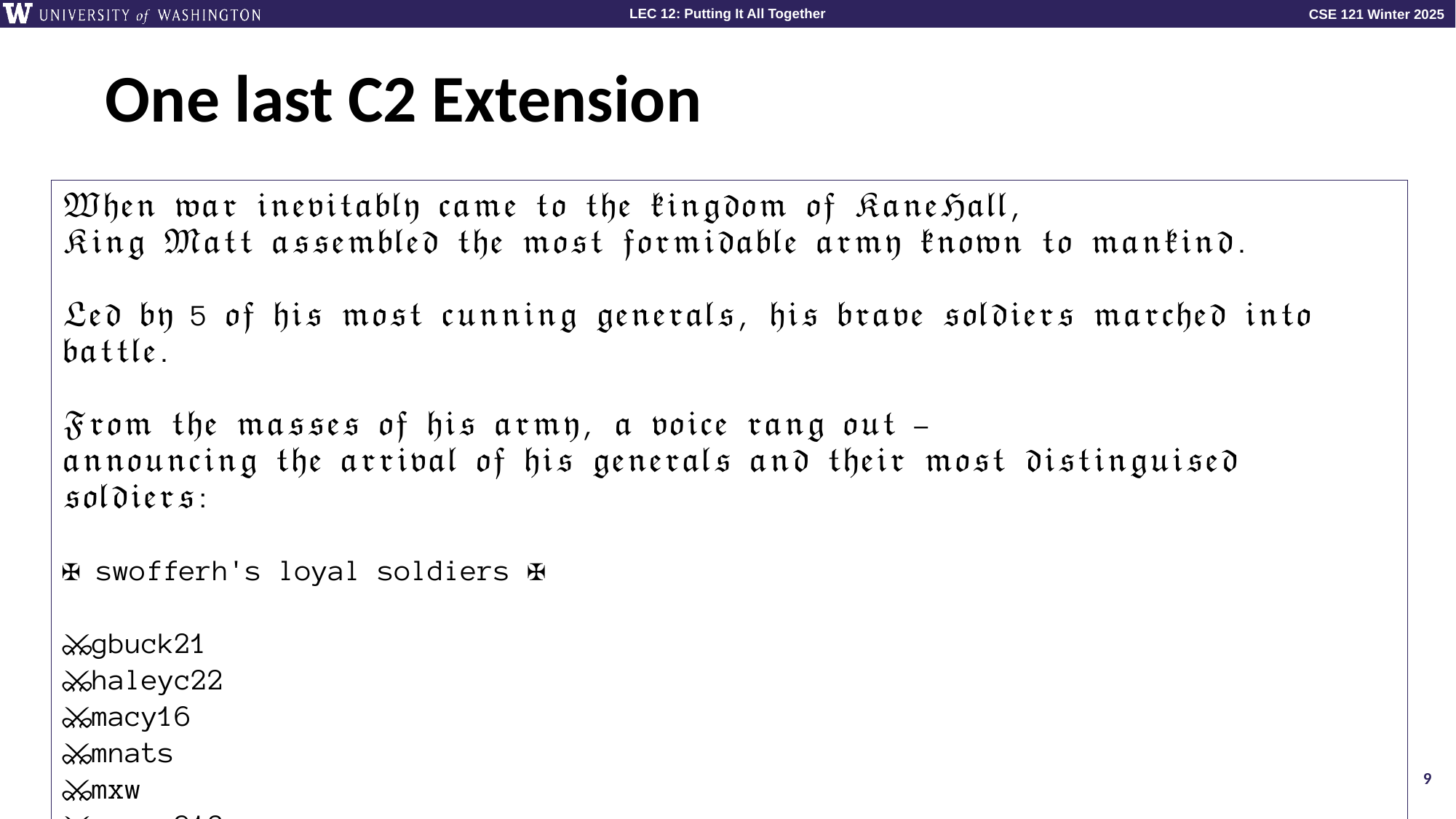

# One last C2 Extension
𝔚𝔥𝔢𝔫 𝔴𝔞𝔯 𝔦𝔫𝔢𝔳𝔦𝔱𝔞𝔟𝔩𝔶 𝔠𝔞𝔪𝔢 𝔱𝔬 𝔱𝔥𝔢 𝔨𝔦𝔫𝔤𝔡𝔬𝔪 𝔬𝔣 𝔎𝔞𝔫𝔢ℌ𝔞𝔩𝔩,
𝔎𝔦𝔫𝔤 𝔐𝔞𝔱𝔱 𝔞𝔰𝔰𝔢𝔪𝔟𝔩𝔢𝔡 𝔱𝔥𝔢 𝔪𝔬𝔰𝔱 𝔣𝔬𝔯𝔪𝔦𝔡𝔞𝔟𝔩𝔢 𝔞𝔯𝔪𝔶 𝔨𝔫𝔬𝔴𝔫 𝔱𝔬 𝔪𝔞𝔫𝔨𝔦𝔫𝔡.

𝔏𝔢𝔡 𝔟𝔶 5 𝔬𝔣 𝔥𝔦𝔰 𝔪𝔬𝔰𝔱 𝔠𝔲𝔫𝔫𝔦𝔫𝔤 𝔤𝔢𝔫𝔢𝔯𝔞𝔩𝔰, 𝔥𝔦𝔰 𝔟𝔯𝔞𝔳𝔢 𝔰𝔬𝔩𝔡𝔦𝔢𝔯𝔰 𝔪𝔞𝔯𝔠𝔥𝔢𝔡 𝔦𝔫𝔱𝔬 𝔟𝔞𝔱𝔱𝔩𝔢.

𝔉𝔯𝔬𝔪 𝔱𝔥𝔢 𝔪𝔞𝔰𝔰𝔢𝔰 𝔬𝔣 𝔥𝔦𝔰 𝔞𝔯𝔪𝔶, 𝔞 𝔳𝔬𝔦𝔠𝔢 𝔯𝔞𝔫𝔤 𝔬𝔲𝔱 -
𝔞𝔫𝔫𝔬𝔲𝔫𝔠𝔦𝔫𝔤 𝔱𝔥𝔢 𝔞𝔯𝔯𝔦𝔳𝔞𝔩 𝔬𝔣 𝔥𝔦𝔰 𝔤𝔢𝔫𝔢𝔯𝔞𝔩𝔰 𝔞𝔫𝔡 𝔱𝔥𝔢𝔦𝔯 𝔪𝔬𝔰𝔱 𝔡𝔦𝔰𝔱𝔦𝔫𝔤𝔲𝔦𝔰𝔢𝔡 𝔰𝔬𝔩𝔡𝔦𝔢𝔯𝔰:

✠ swofferh's loyal soldiers ✠

⚔️gbuck21
⚔️haleyc22
⚔️macy16
⚔️mnats
⚔️mxw
⚔️nwang913
9